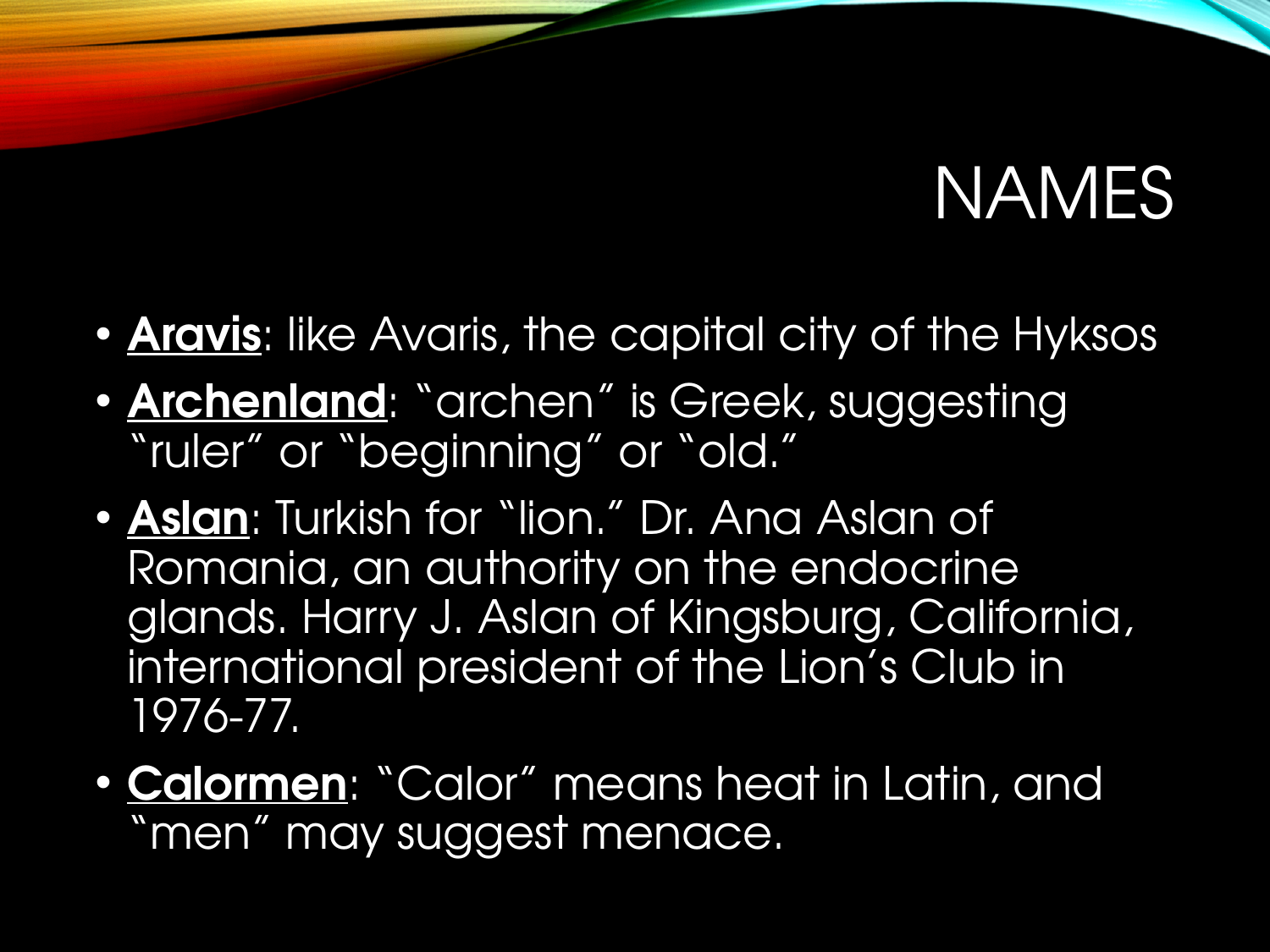

# Names
Aravis: like Avaris, the capital city of the Hyksos
Archenland: “archen” is Greek, suggesting “ruler” or “beginning” or “old.”
Aslan: Turkish for “lion.” Dr. Ana Aslan of Romania, an authority on the endocrine glands. Harry J. Aslan of Kingsburg, California, international president of the Lion’s Club in 1976-77.
Calormen: “Calor” means heat in Latin, and “men” may suggest menace.